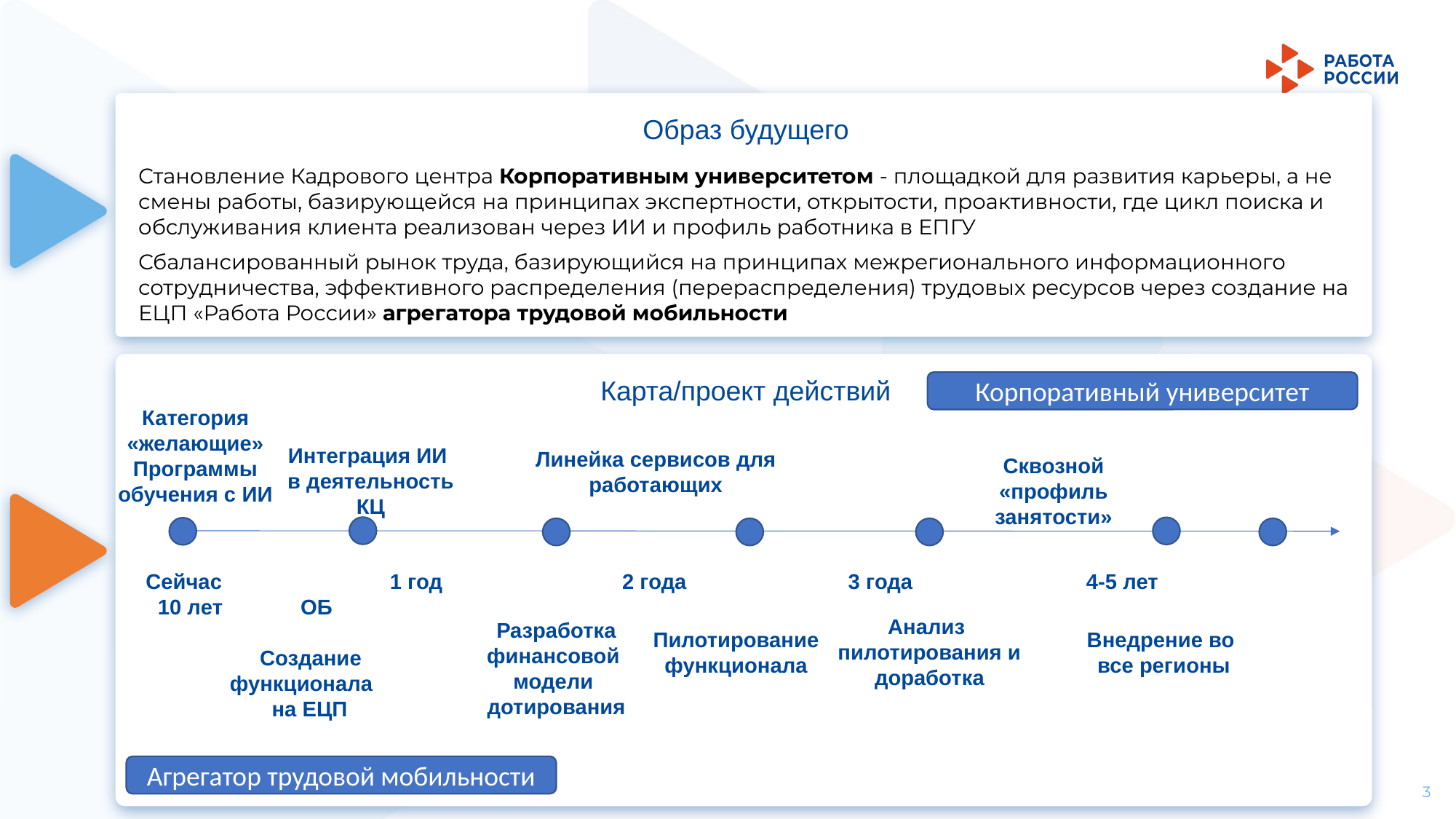

Образ будущего
Становление Кадрового центра Корпоративным университетом - площадкой для развития карьеры, а не смены работы, базирующейся на принципах экспертности, открытости, проактивности, где цикл поиска и обслуживания клиента реализован через ИИ и профиль работника в ЕПГУ
Сбалансированный рынок труда, базирующийся на принципах межрегионального информационного сотрудничества, эффективного распределения (перераспределения) трудовых ресурсов через создание на ЕЦП «Работа России» агрегатора трудовой мобильности

Карта/проект действий

 Сейчас                            1 год                              2 года                           3 года                             4-5 лет                                    10 лет             ОБ

                    Создание
               функционала
                      на ЕЦП

Корпоративный университет
Категория «желающие» Программы обучения с ИИ
Интеграция ИИ
в деятельность КЦ
Линейка сервисов для работающих
Сквозной «профиль занятости»

  Анализ    пилотирования и доработка
Разработка финансовой
модели
дотирования
Пилотирование функционала
Внедрение во
все регионы
Агрегатор трудовой мобильности
3